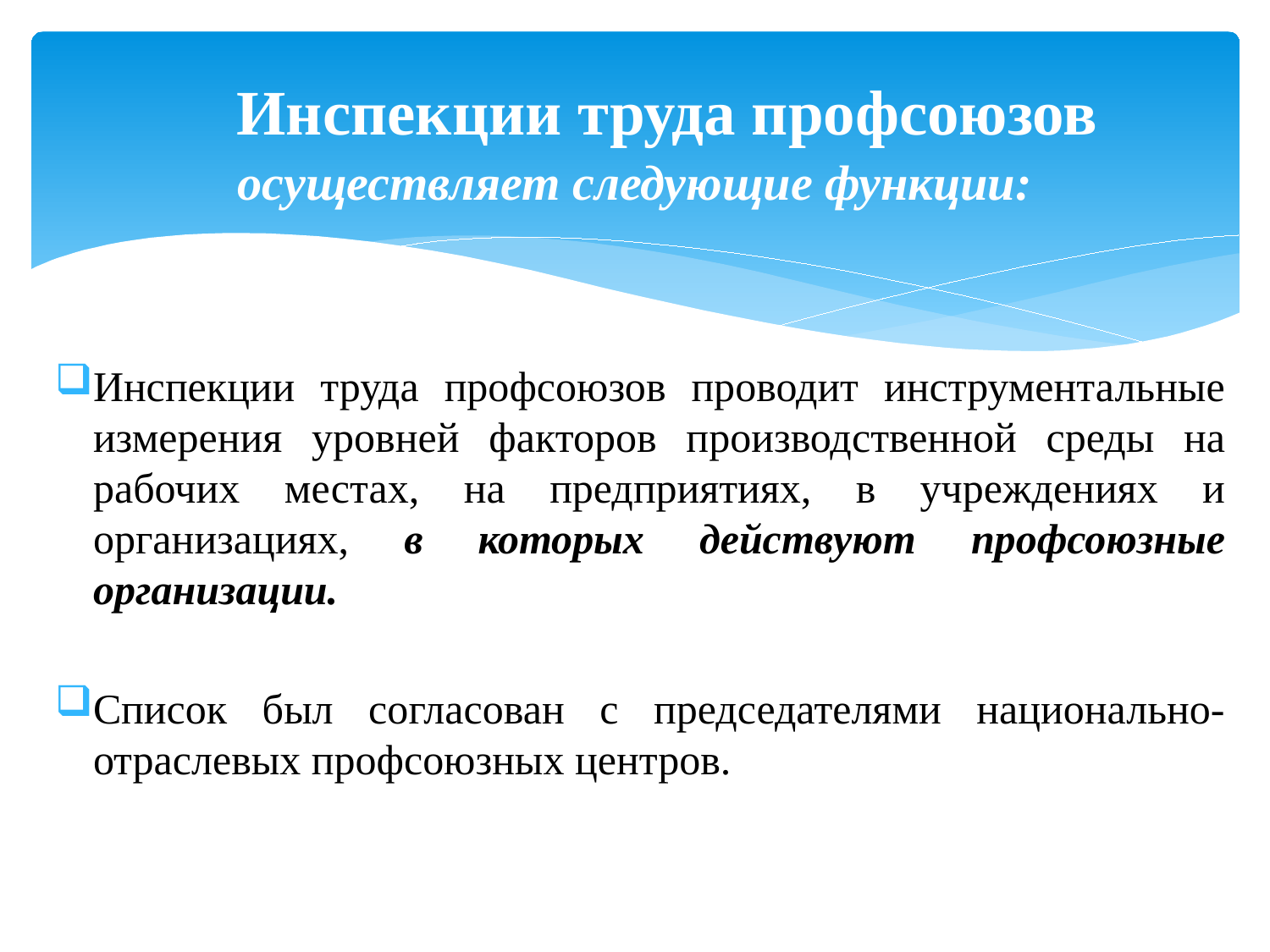

# Инспекции труда профсоюзов осуществляет следующие функции:

Инспекции труда профсоюзов проводит инструментальные измерения уровней факторов производственной среды на рабочих местах, на предприятиях, в учреждениях и организациях, в которых действуют профсоюзные организации.

Список был согласован с председателями национально-отраслевых профсоюзных центров.